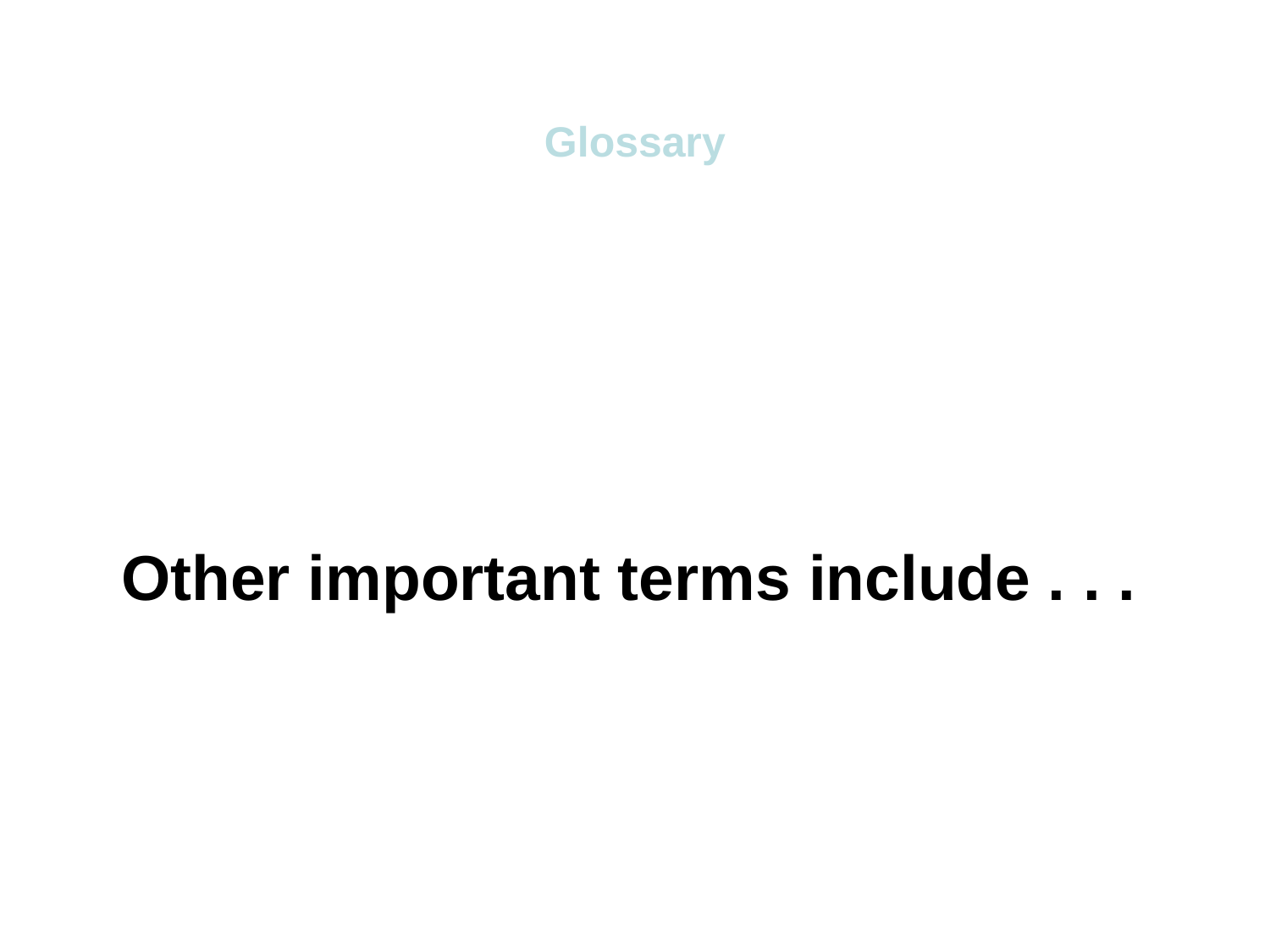

Glossary
Other important terms include . . .